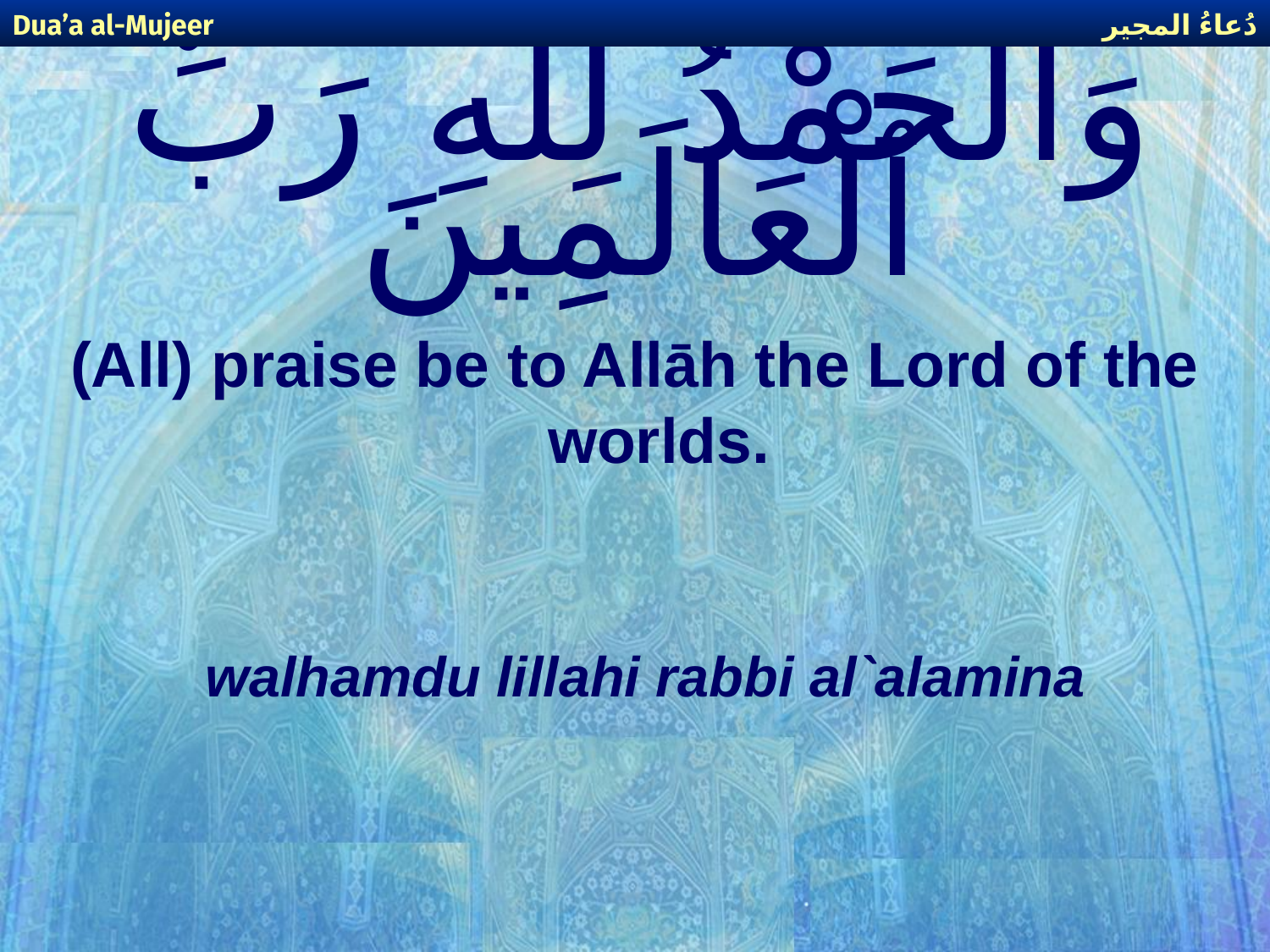

دُعاءُ المجير
Dua’a al-Mujeer
# وَٱلْحَمْدُ لِلَّهِ رَبِّ ٱلْعَالَمِينَ
(All) praise be to Allāh the Lord of the worlds.
walhamdu lillahi rabbi al`alamina